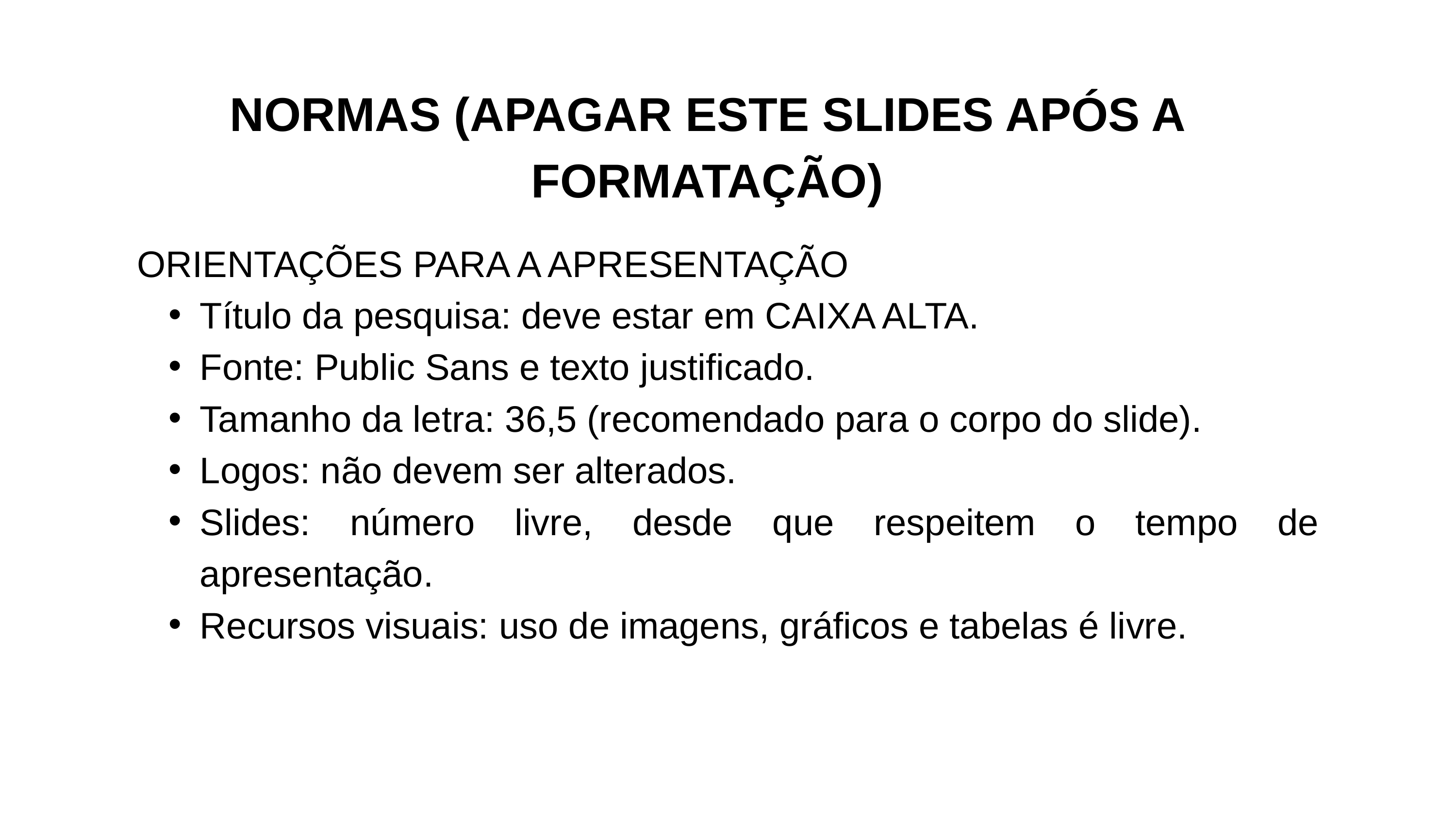

NORMAS (APAGAR ESTE SLIDES APÓS A FORMATAÇÃO)

ORIENTAÇÕES PARA A APRESENTAÇÃO
Título da pesquisa: deve estar em CAIXA ALTA.
Fonte: Public Sans e texto justificado.
Tamanho da letra: 36,5 (recomendado para o corpo do slide).
Logos: não devem ser alterados.
Slides: número livre, desde que respeitem o tempo de apresentação.
Recursos visuais: uso de imagens, gráficos e tabelas é livre.